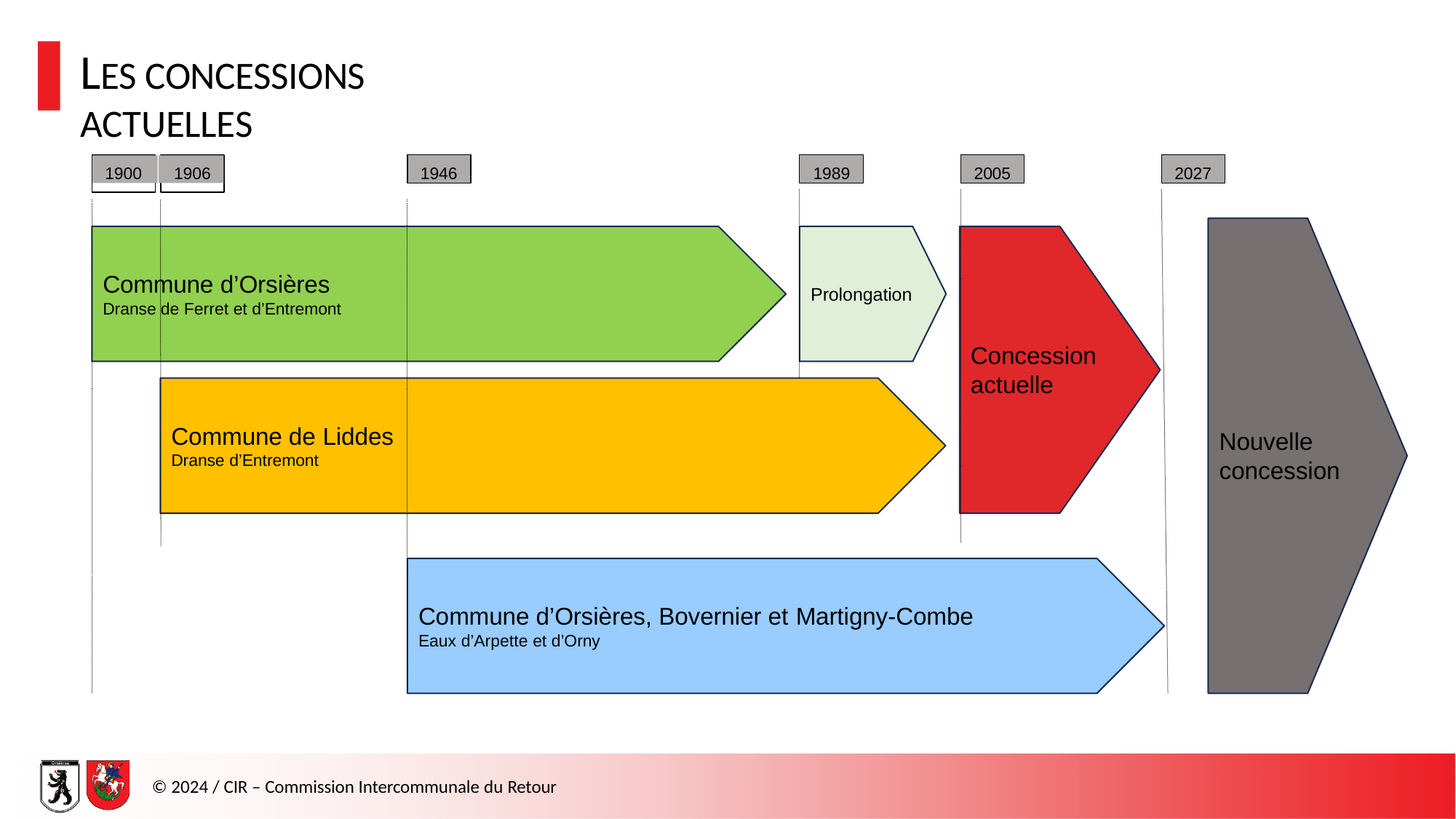

# LES CONCESSIONS ACTUELLES

1946
1989
2005
2027
1900
1906

Commune d’Orsières
Dranse de Ferret et d’Entremont
Prolongation
Concession
actuelle

Commune de Liddes
Dranse d’Entremont
Nouvelle  concession

Commune d’Orsières, Bovernier et Martigny-Combe
Eaux d’Arpette et d’Orny

© 2024 / CIR – Commission Intercommunale du Retour